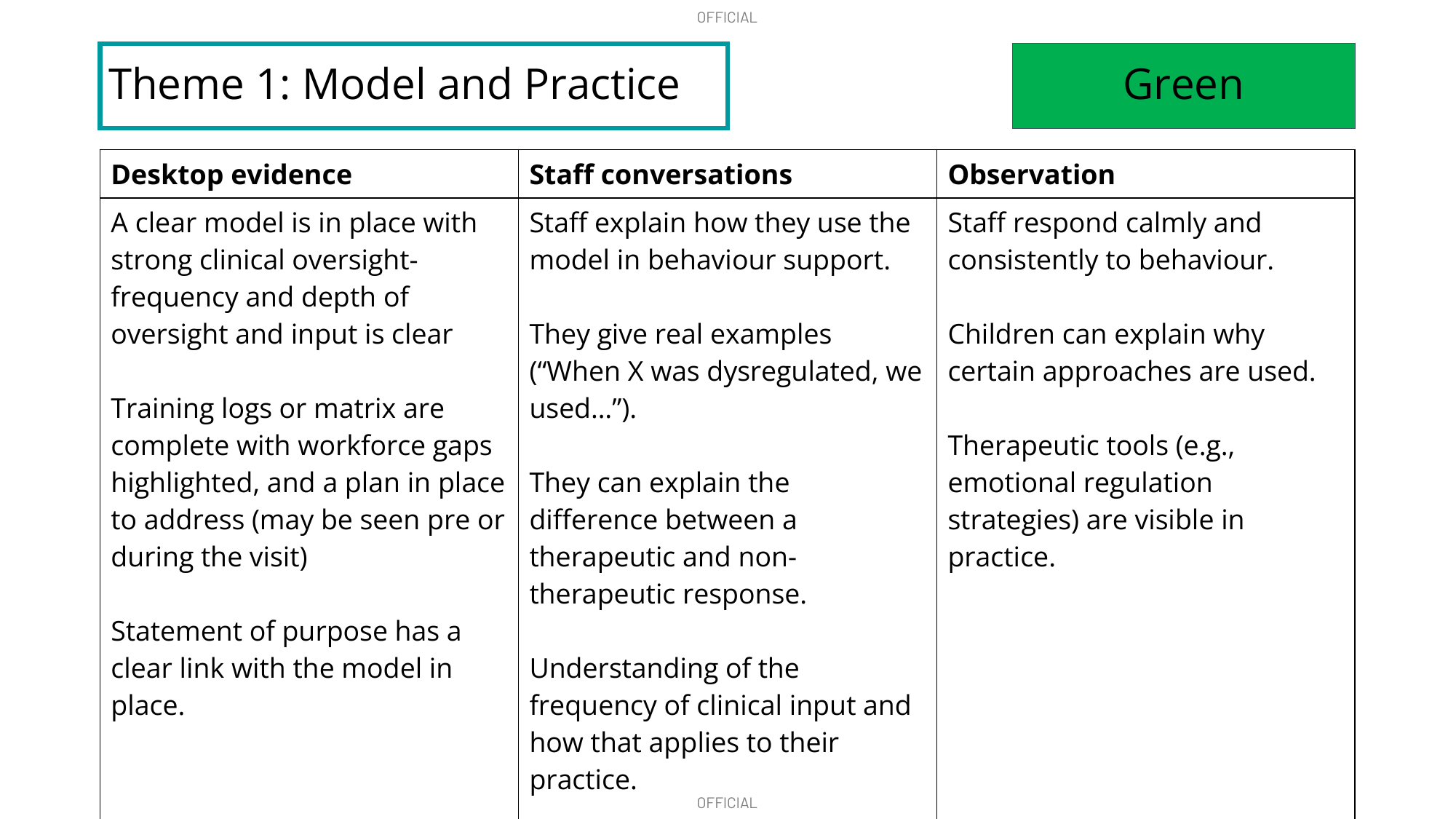

# Theme 1: Model and Practice
Green
| Desktop evidence | Staff conversations | Observation |
| --- | --- | --- |
| A clear model is in place with strong clinical oversight- frequency and depth of oversight and input is clear Training logs or matrix are complete with workforce gaps highlighted, and a plan in place to address (may be seen pre or during the visit) Statement of purpose has a clear link with the model in place. | Staff explain how they use the model in behaviour support. They give real examples (“When X was dysregulated, we used…”). They can explain the difference between a therapeutic and non-therapeutic response. Understanding of the frequency of clinical input and how that applies to their practice. | Staff respond calmly and consistently to behaviour. Children can explain why certain approaches are used. Therapeutic tools (e.g., emotional regulation strategies) are visible in practice. |